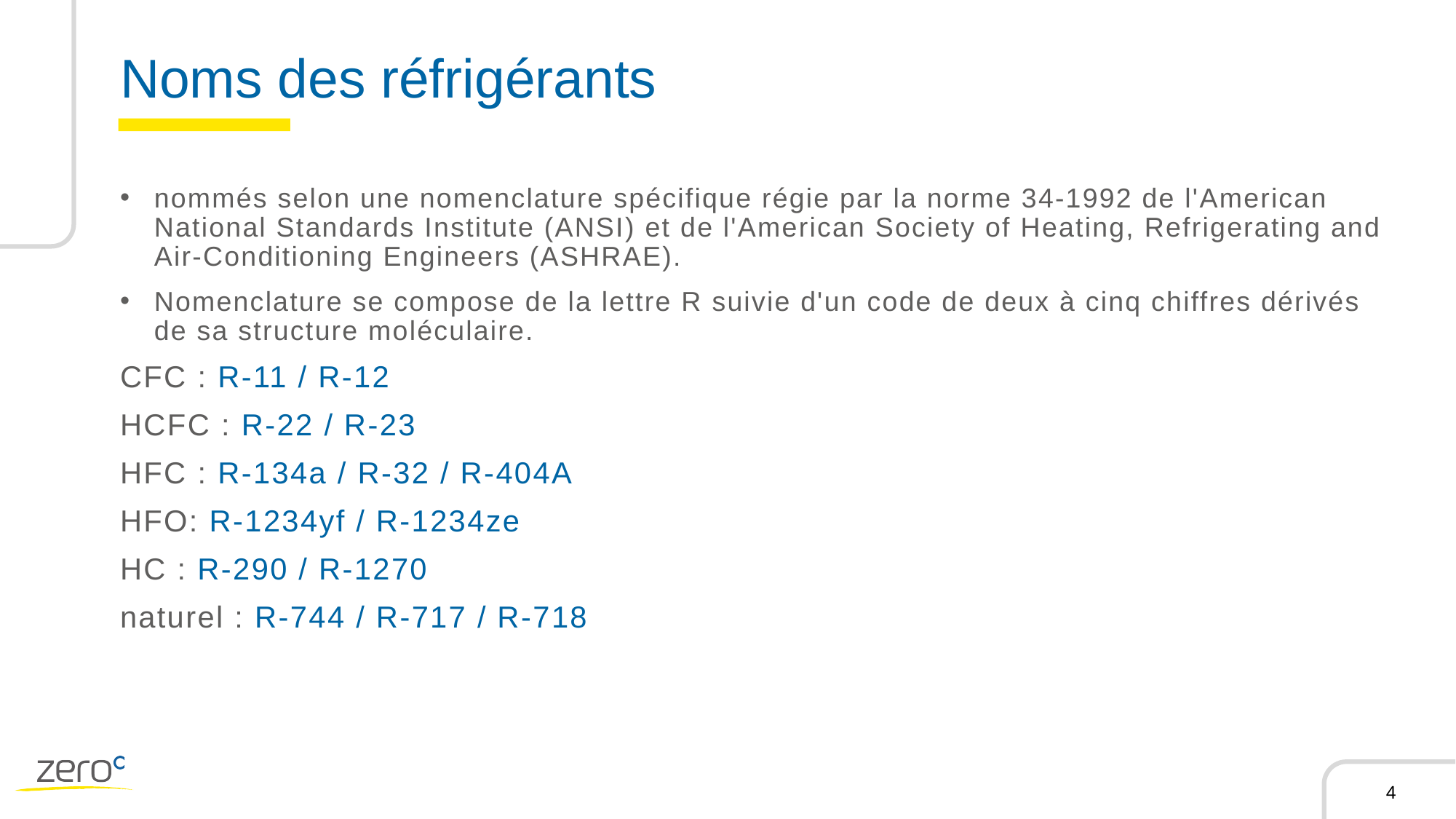

# Noms des réfrigérants
nommés selon une nomenclature spécifique régie par la norme 34-1992 de l'American National Standards Institute (ANSI) et de l'American Society of Heating, Refrigerating and Air-Conditioning Engineers (ASHRAE).
Nomenclature se compose de la lettre R suivie d'un code de deux à cinq chiffres dérivés de sa structure moléculaire.
CFC : R-11 / R-12
HCFC : R-22 / R-23
HFC : R-134a / R-32 / R-404A
HFO: R-1234yf / R-1234ze
HC : R-290 / R-1270
naturel : R-744 / R-717 / R-718